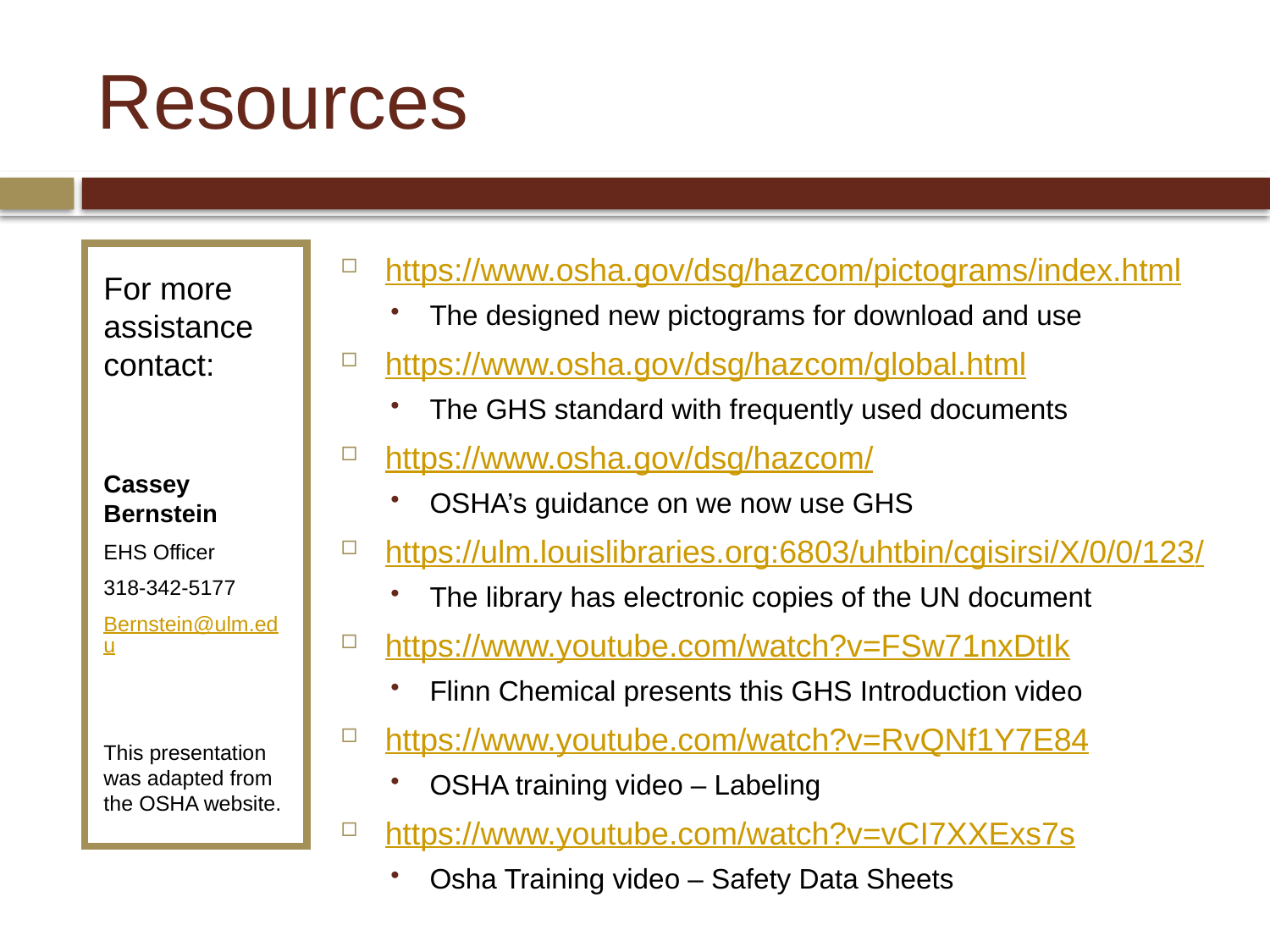

# Resources
For more assistance contact:

Cassey Bernstein
EHS Officer
318-342-5177
Bernstein@ulm.edu

This presentation was adapted from the OSHA website.
https://www.osha.gov/dsg/hazcom/pictograms/index.html
The designed new pictograms for download and use
https://www.osha.gov/dsg/hazcom/global.html
The GHS standard with frequently used documents
https://www.osha.gov/dsg/hazcom/
OSHA’s guidance on we now use GHS
https://ulm.louislibraries.org:6803/uhtbin/cgisirsi/X/0/0/123/
The library has electronic copies of the UN document
https://www.youtube.com/watch?v=FSw71nxDtIk
Flinn Chemical presents this GHS Introduction video
https://www.youtube.com/watch?v=RvQNf1Y7E84
OSHA training video – Labeling
https://www.youtube.com/watch?v=vCI7XXExs7s
Osha Training video – Safety Data Sheets